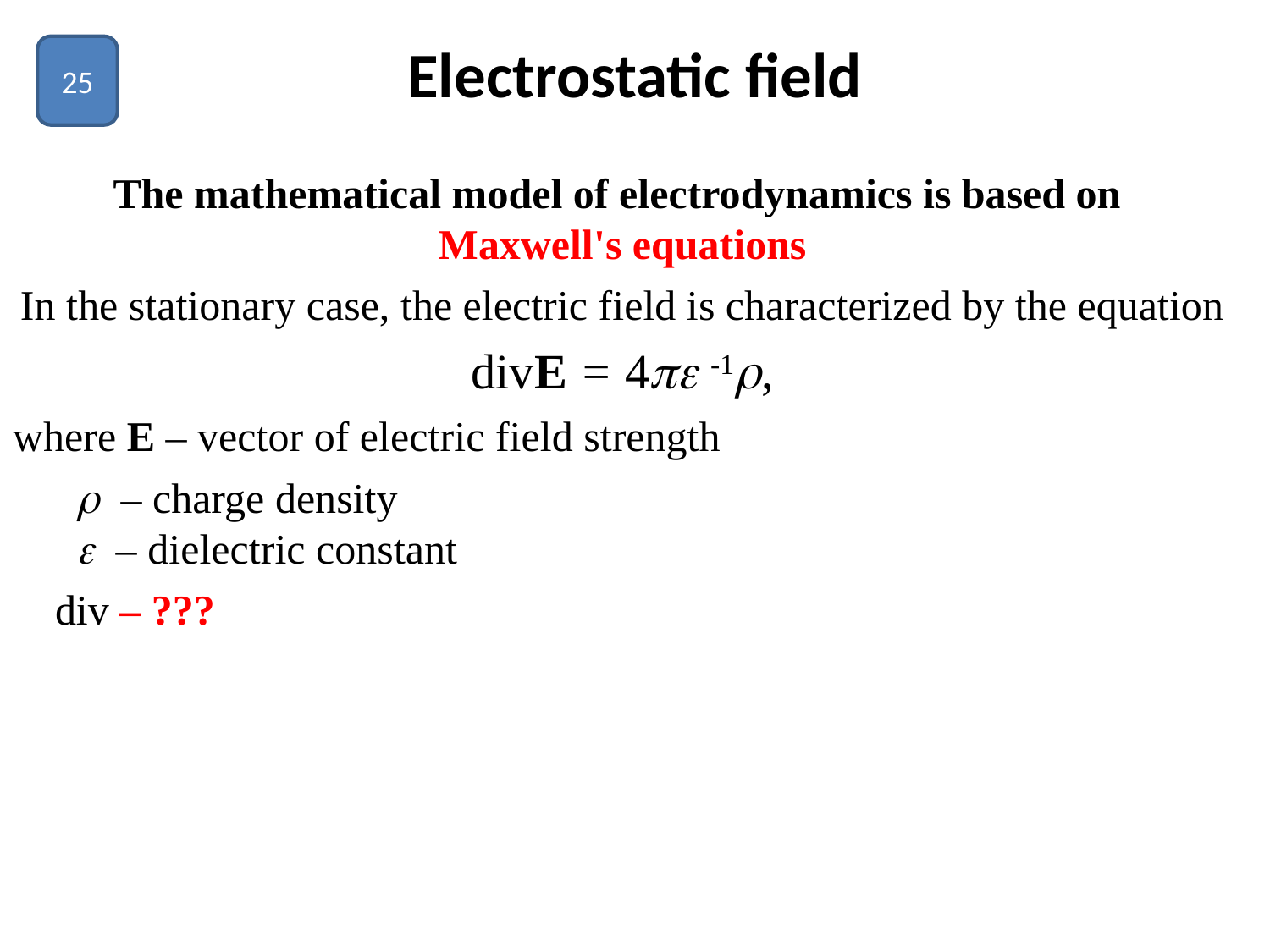

# Electrostatic field
25
The mathematical model of electrodynamics is based on
Maxwell's equations
In the stationary case, the electric field is characterized by the equation
divE = 4πε -1ρ,
where Е – vector of electric field strength
      ρ  – charge density
      ε  – dielectric constant
    div – ???